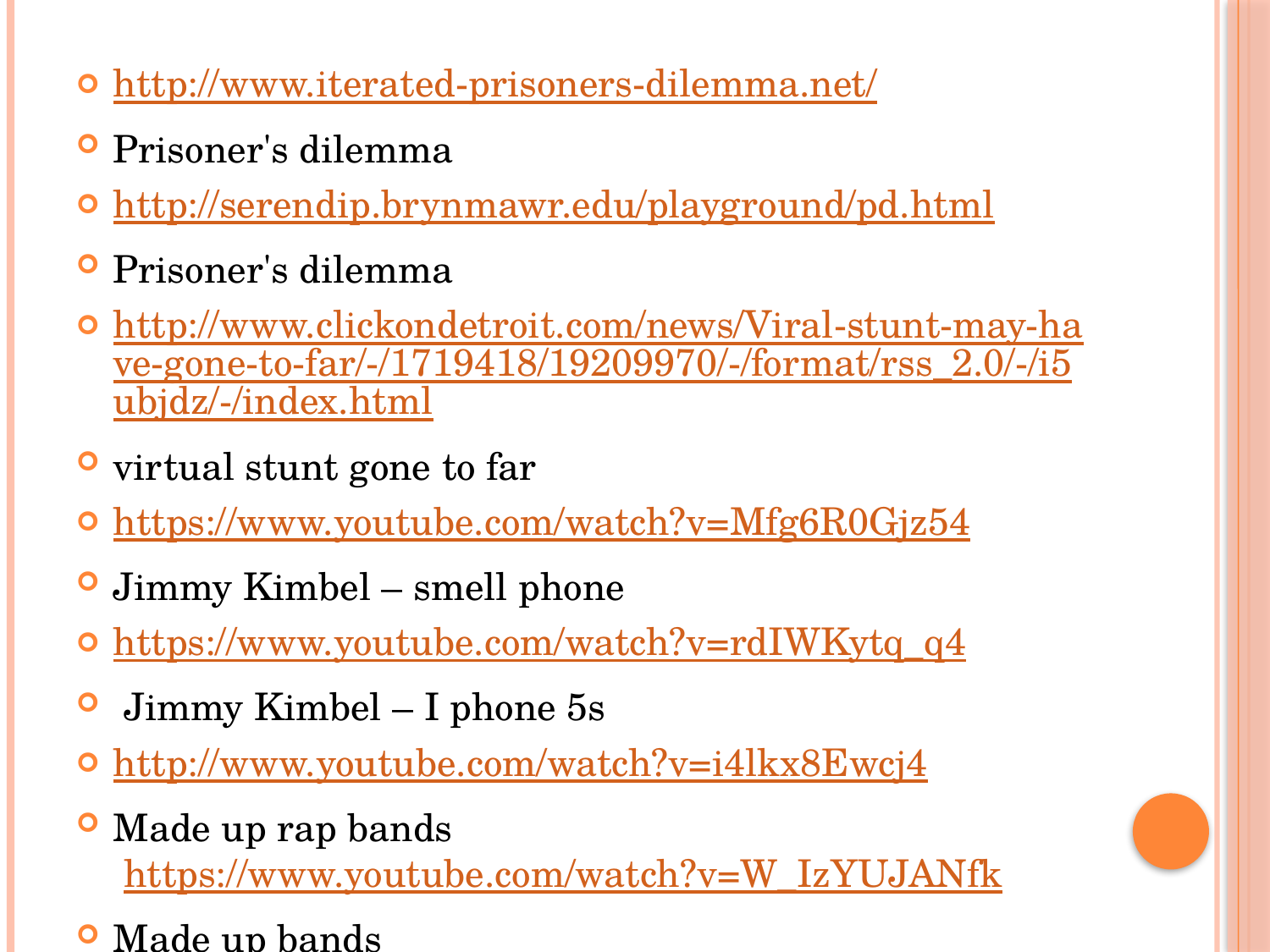

http://www.iterated-prisoners-dilemma.net/
Prisoner's dilemma
http://serendip.brynmawr.edu/playground/pd.html
Prisoner's dilemma
http://www.clickondetroit.com/news/Viral-stunt-may-have-gone-to-far/-/1719418/19209970/-/format/rss_2.0/-/i5ubjdz/-/index.html
virtual stunt gone to far
https://www.youtube.com/watch?v=Mfg6R0Gjz54
Jimmy Kimbel – smell phone
https://www.youtube.com/watch?v=rdIWKytq_q4
 Jimmy Kimbel – I phone 5s
http://www.youtube.com/watch?v=i4lkx8Ewcj4
Made up rap bands
 https://www.youtube.com/watch?v=W_IzYUJANfk
Made up bands